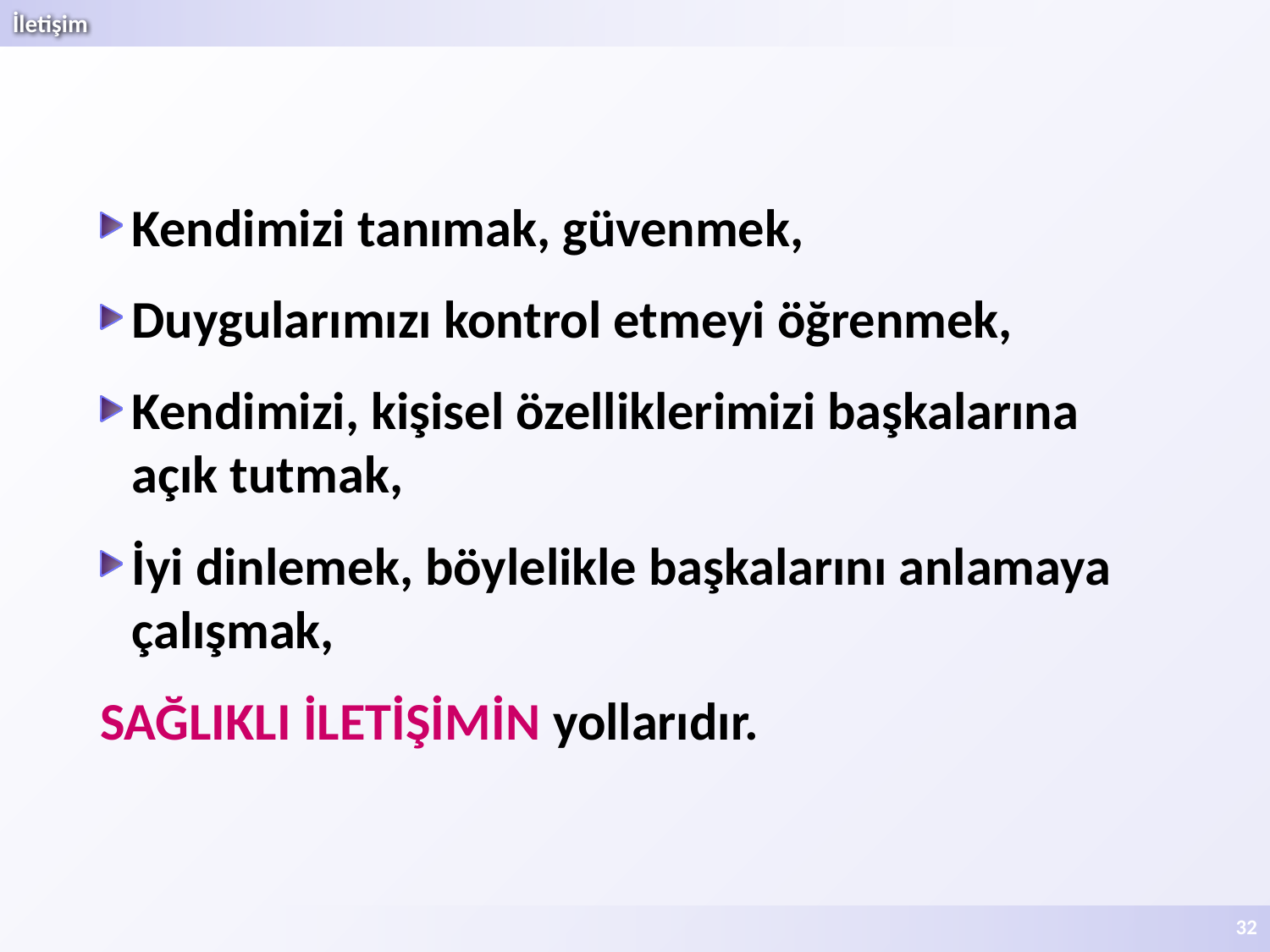

Kendimizi tanımak, güvenmek,
Duygularımızı kontrol etmeyi öğrenmek,
Kendimizi, kişisel özelliklerimizi başkalarına açık tutmak,
İyi dinlemek, böylelikle başkalarını anlamaya çalışmak,
SAĞLIKLI İLETİŞİMİN yollarıdır.
32